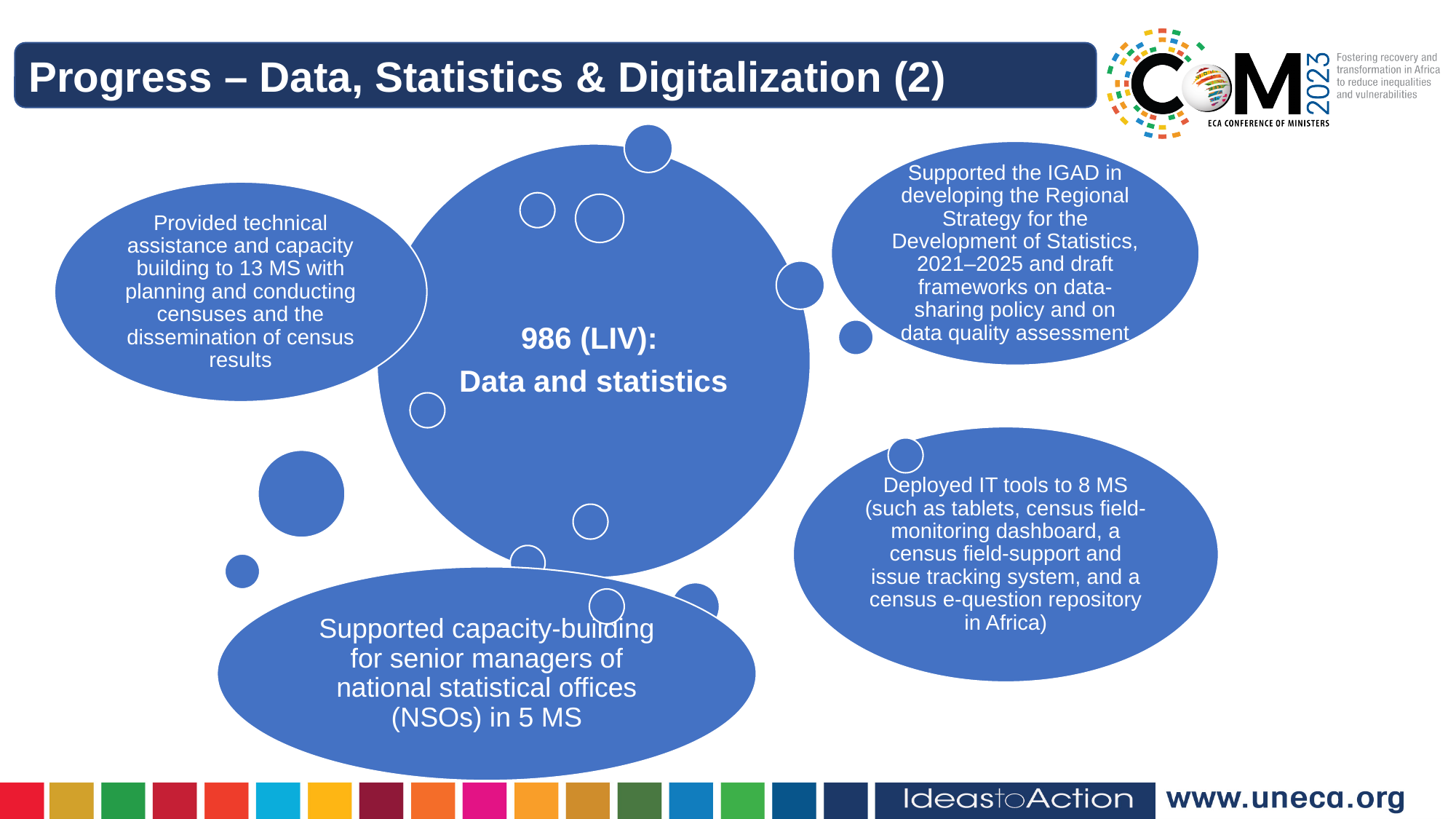

Progress – Data, Statistics & Digitalization (2)
986 (LIV):
Data and statistics
Provided technical assistance and capacity building to 13 MS with planning and conducting censuses and the dissemination of census results
Supported the IGAD in developing the Regional Strategy for the Development of Statistics, 2021–2025 and draft frameworks on data-sharing policy and on data quality assessment
Deployed IT tools to 8 MS (such as tablets, census field-monitoring dashboard, a census field-support and issue tracking system, and a census e-question repository in Africa)
Supported capacity-building for senior managers of national statistical offices (NSOs) in 5 MS